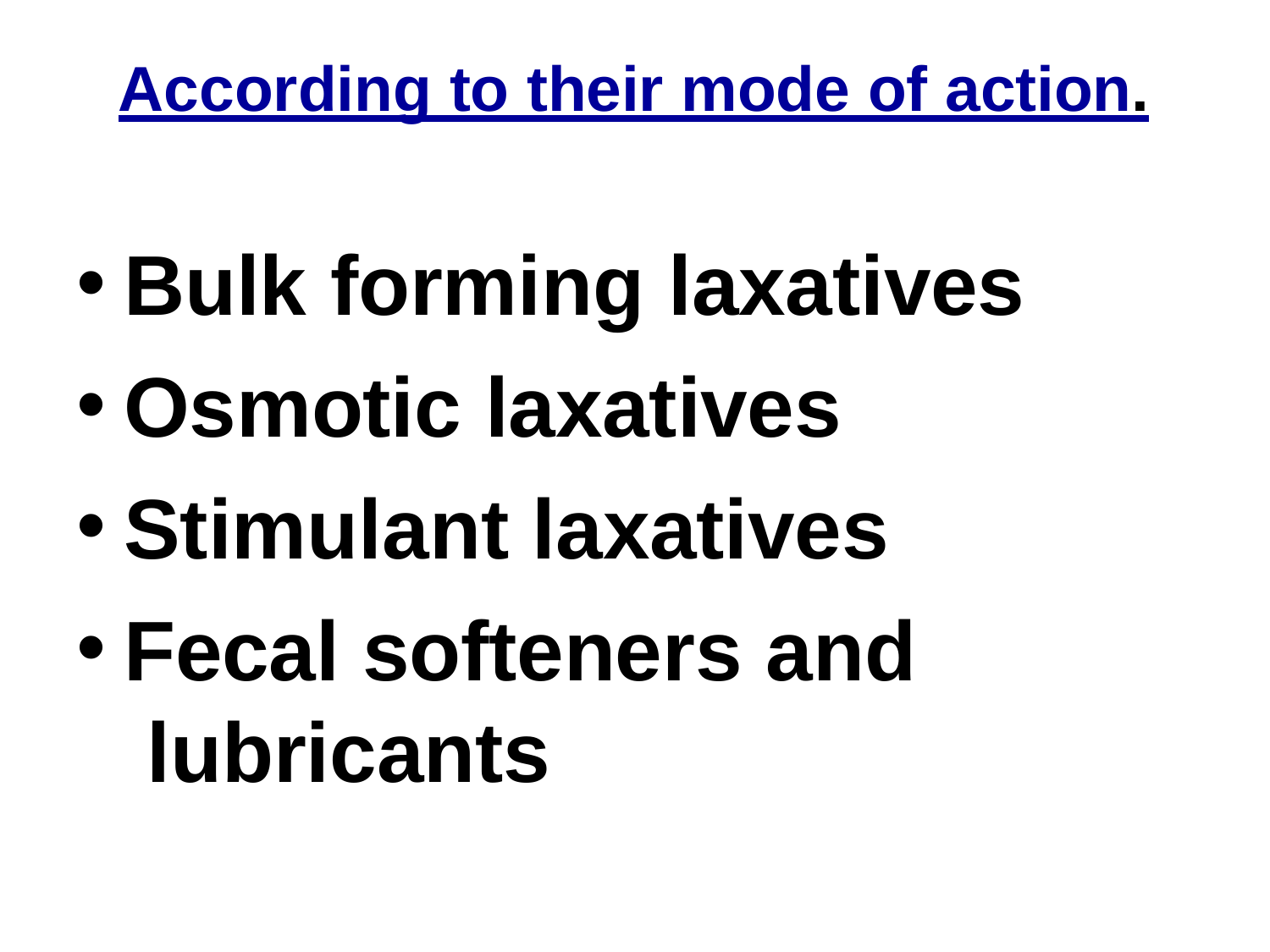

According to their mode of action.

Bulk forming laxatives
Osmotic laxatives
Stimulant laxatives
Fecal softeners and  lubricants